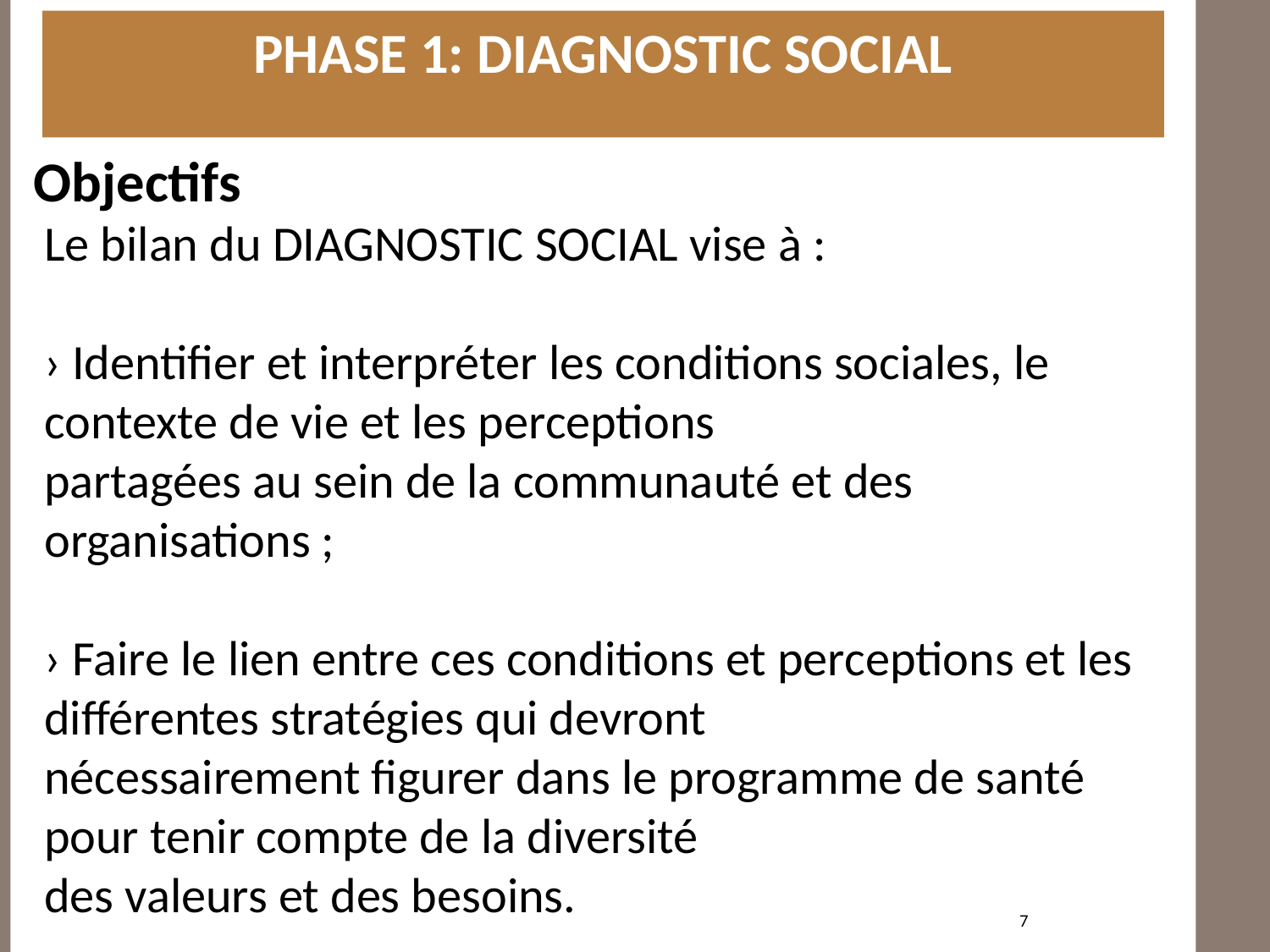

PHASE 1: DIAGNOSTIC SOCIAL

#
Objectifs
Le bilan du DIAGNOSTIC SOCIAL vise à :

› Identifier et interpréter les conditions sociales, le contexte de vie et les perceptions
partagées au sein de la communauté et des organisations ;

› Faire le lien entre ces conditions et perceptions et les différentes stratégies qui devront
nécessairement figurer dans le programme de santé pour tenir compte de la diversité
des valeurs et des besoins.
7